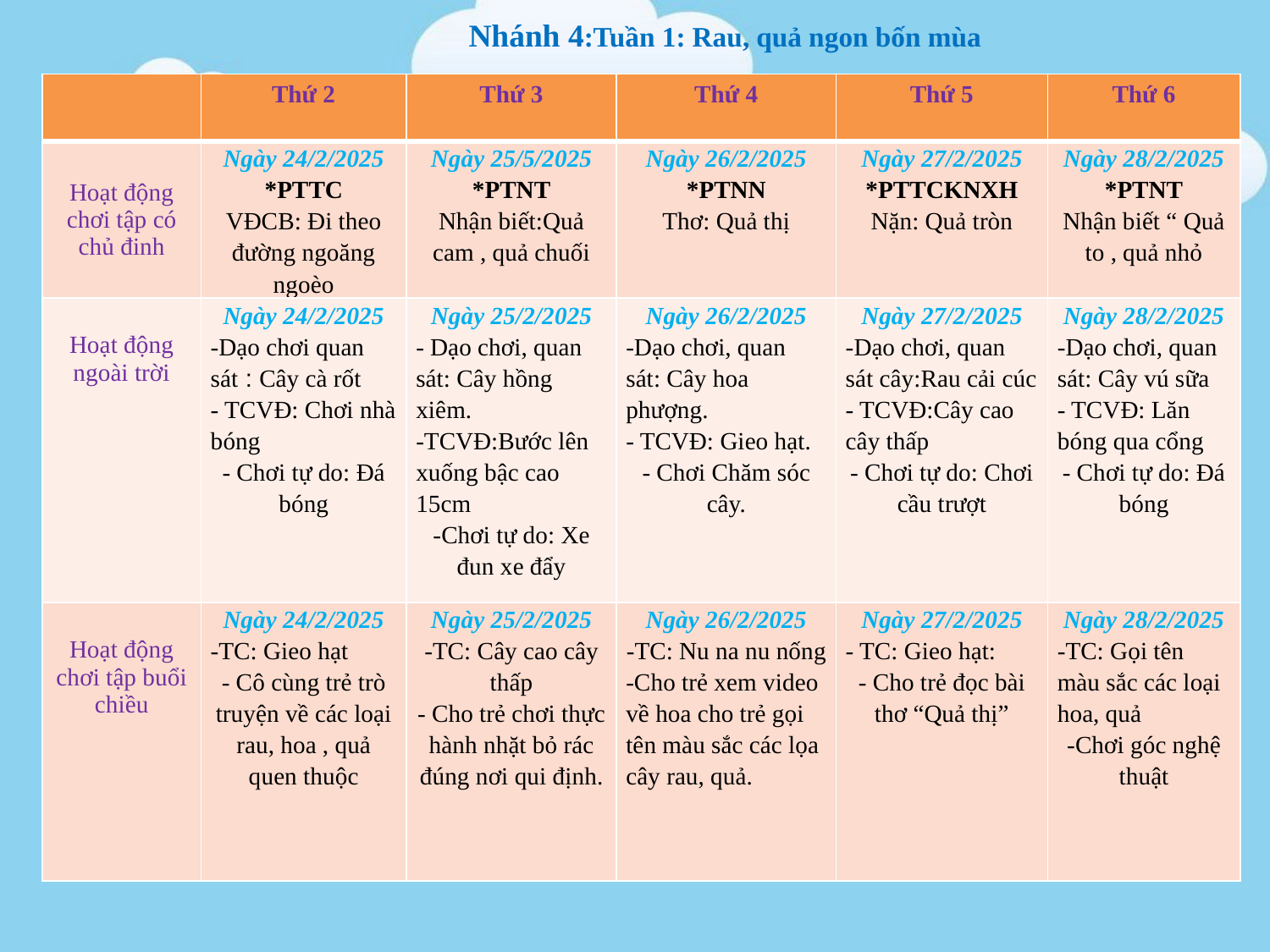

Nhánh 4:Tuần 1: Rau, quả ngon bốn mùa
|  | Thứ 2 | Thứ 3 | Thứ 4 | Thứ 5 | Thứ 6 |
| --- | --- | --- | --- | --- | --- |
| Hoạt động chơi tập có chủ đinh | Ngày 24/2/2025 \*PTTC VĐCB: Đi theo đường ngoăng ngoèo | Ngày 25/5/2025 \*PTNT Nhận biết:Quả cam , quả chuối | Ngày 26/2/2025 \*PTNN Thơ: Quả thị | Ngày 27/2/2025 \*PTTCKNXH Nặn: Quả tròn | Ngày 28/2/2025 \*PTNT Nhận biết “ Quả to , quả nhỏ |
| Hoạt động ngoài trời | Ngày 24/2/2025 -Dạo chơi quan sát : Cây cà rốt - TCVĐ: Chơi nhà bóng - Chơi tự do: Đá bóng | Ngày 25/2/2025 - Dạo chơi, quan sát: Cây hồng xiêm. -TCVĐ:Bước lên xuống bậc cao 15cm -Chơi tự do: Xe đun xe đẩy | Ngày 26/2/2025 -Dạo chơi, quan sát: Cây hoa phượng. - TCVĐ: Gieo hạt. - Chơi Chăm sóc cây. | Ngày 27/2/2025 -Dạo chơi, quan sát cây:Rau cải cúc - TCVĐ:Cây cao cây thấp - Chơi tự do: Chơi cầu trượt | Ngày 28/2/2025 -Dạo chơi, quan sát: Cây vú sữa - TCVĐ: Lăn bóng qua cổng - Chơi tự do: Đá bóng |
| Hoạt động chơi tập buổi chiều | Ngày 24/2/2025 -TC: Gieo hạt - Cô cùng trẻ trò truyện về các loại rau, hoa , quả quen thuộc | Ngày 25/2/2025 -TC: Cây cao cây thấp - Cho trẻ chơi thực hành nhặt bỏ rác đúng nơi qui định. | Ngày 26/2/2025 -TC: Nu na nu nống -Cho trẻ xem video về hoa cho trẻ gọi tên màu sắc các lọa cây rau, quả. | Ngày 27/2/2025 - TC: Gieo hạt: - Cho trẻ đọc bài thơ “Quả thị” | Ngày 28/2/2025 -TC: Gọi tên màu sắc các loại hoa, quả -Chơi góc nghệ thuật |